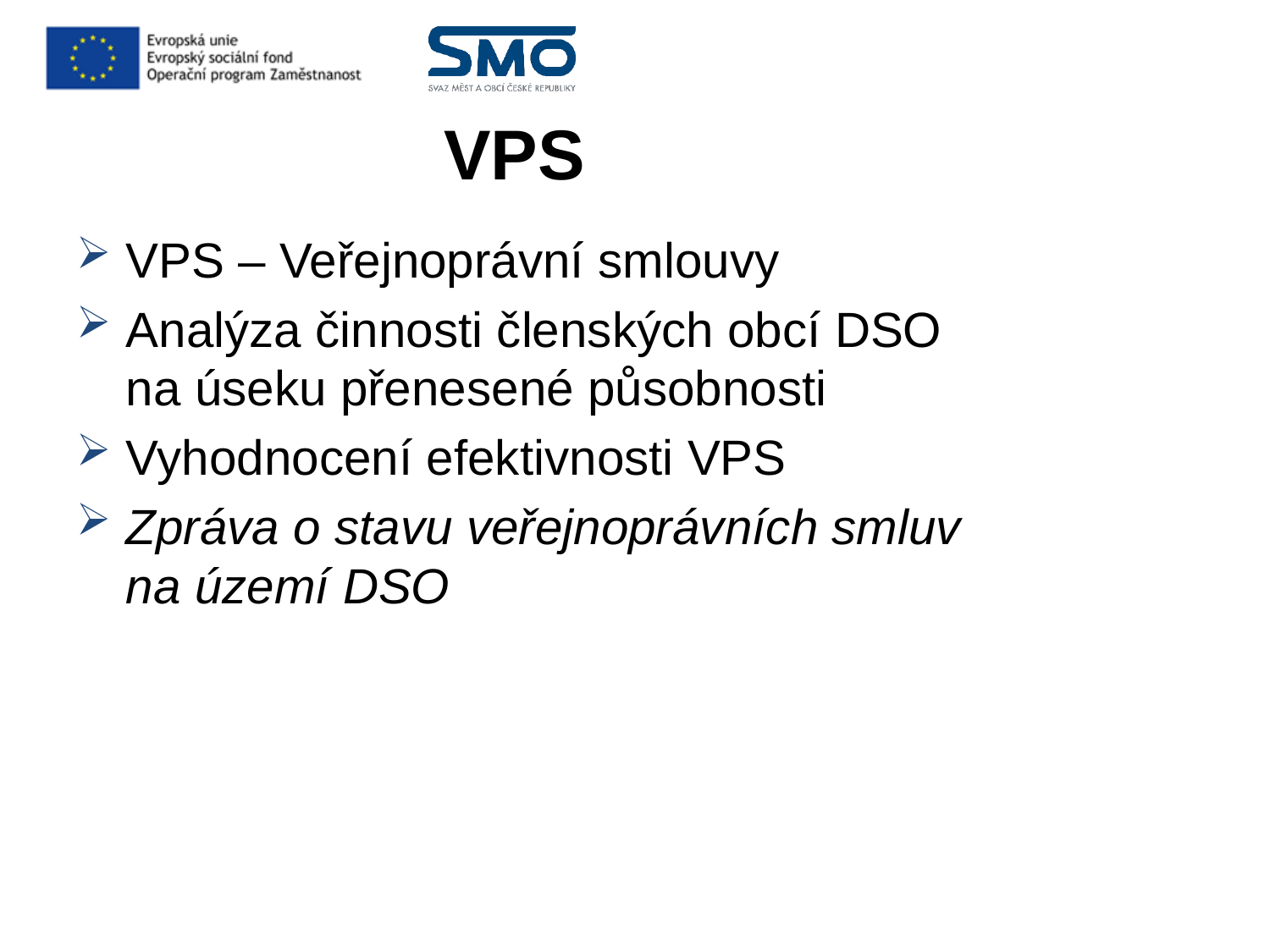

# VPS
VPS – Veřejnoprávní smlouvy
Analýza činnosti členských obcí DSO na úseku přenesené působnosti
Vyhodnocení efektivnosti VPS
Zpráva o stavu veřejnoprávních smluv na území DSO